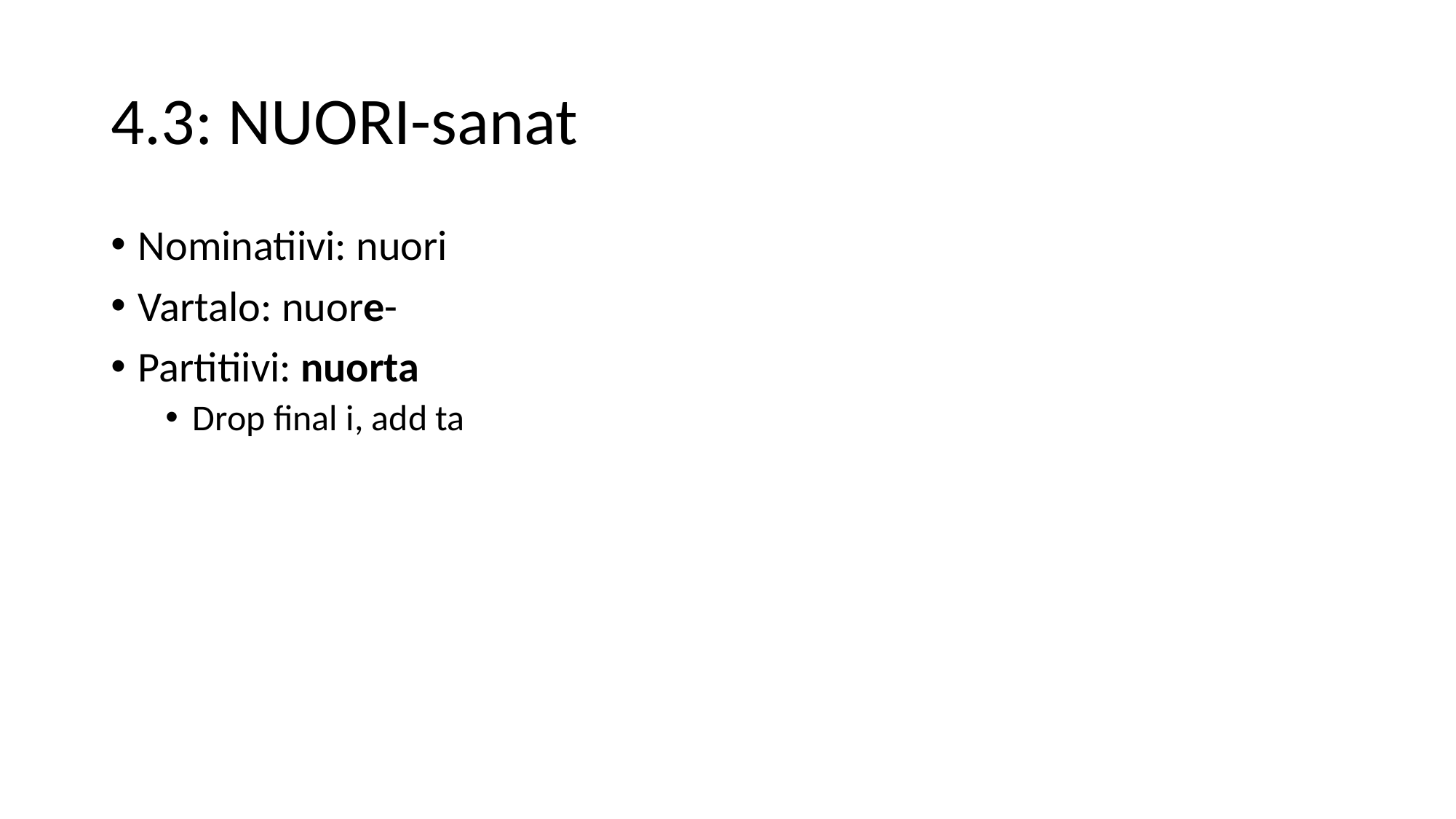

# 4.3: NUORI-sanat
Nominatiivi: nuori
Vartalo: nuore-
Partitiivi: nuorta
Drop final i, add ta